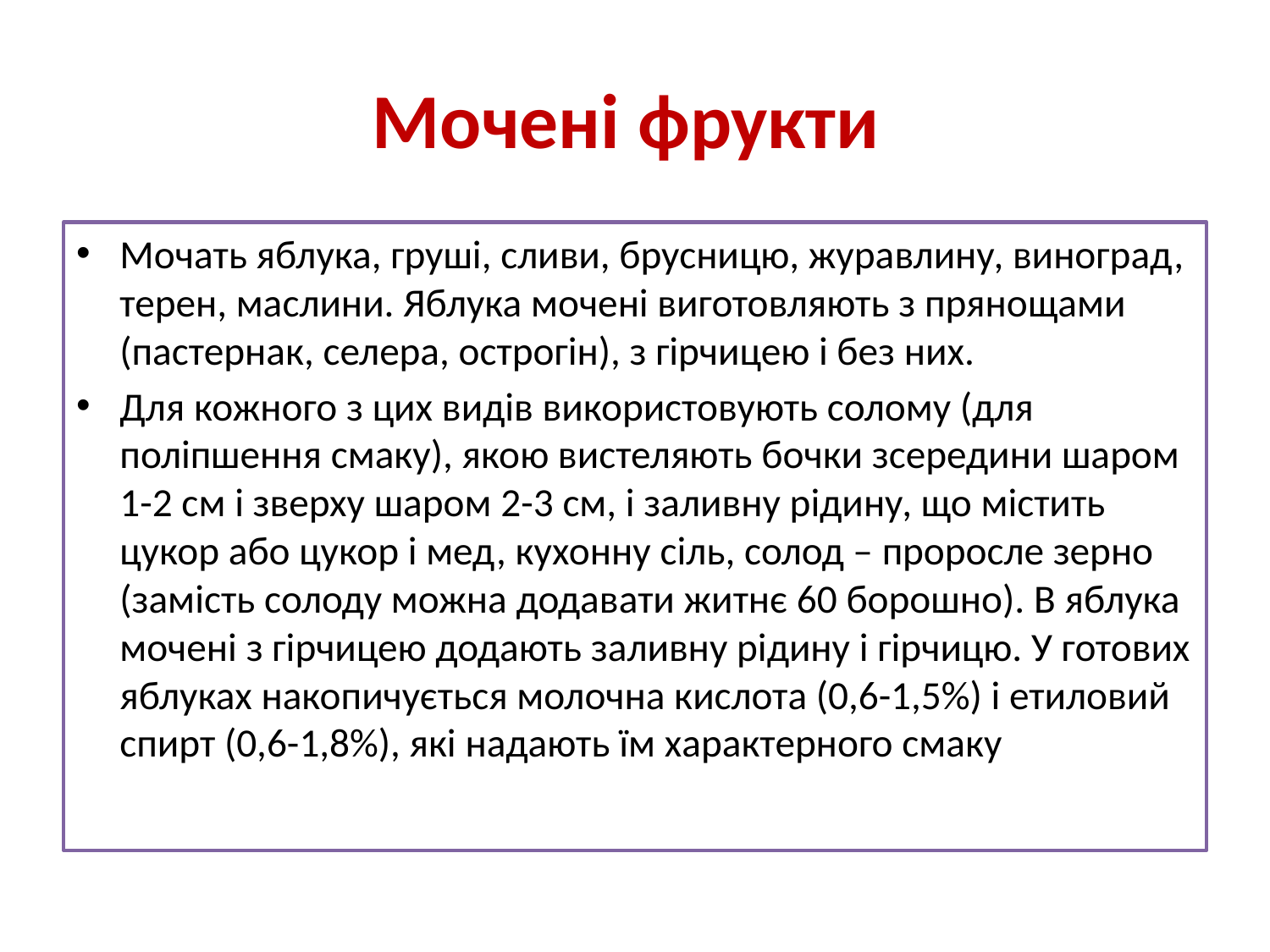

# Мочені фрукти
Мочать яблука, груші, сливи, брусницю, журавлину, виноград, терен, маслини. Яблука мочені виготовляють з прянощами (пастернак, селера, острогін), з гірчицею і без них.
Для кожного з цих видів використовують солому (для поліпшення смаку), якою вистеляють бочки зсередини шаром 1-2 см і зверху шаром 2-3 см, і заливну рідину, що містить цукор або цукор і мед, кухонну сіль, солод – проросле зерно (замість солоду можна додавати житнє 60 борошно). В яблука мочені з гірчицею додають заливну рідину і гірчицю. У готових яблуках накопичується молочна кислота (0,6-1,5%) і етиловий спирт (0,6-1,8%), які надають їм характерного смаку